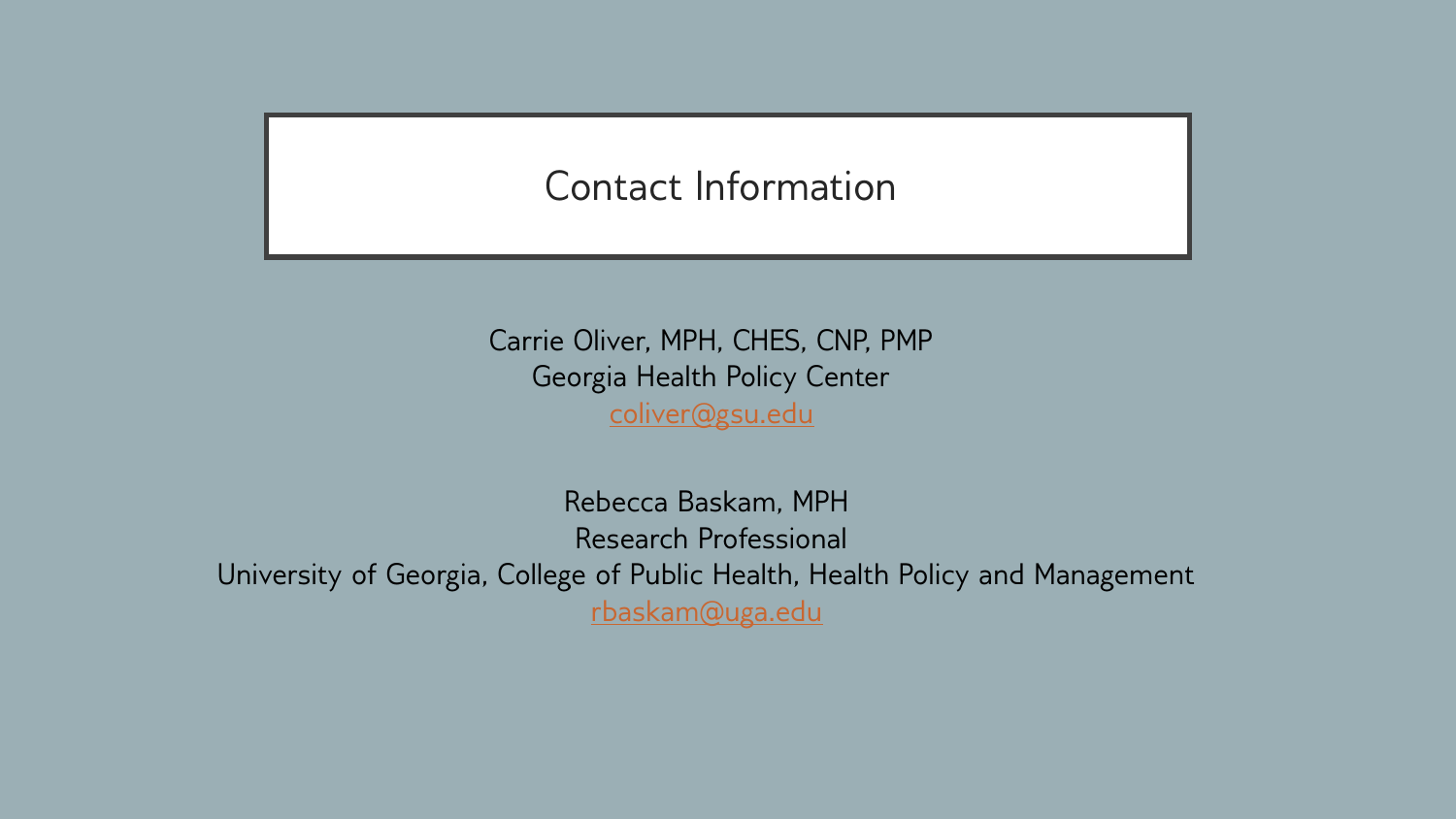

# Contact Information
Carrie Oliver, MPH, CHES, CNP, PMP
Georgia Health Policy Center
coliver@gsu.edu

Rebecca Baskam, MPH
Research Professional
University of Georgia, College of Public Health, Health Policy and Management rbaskam@uga.edu